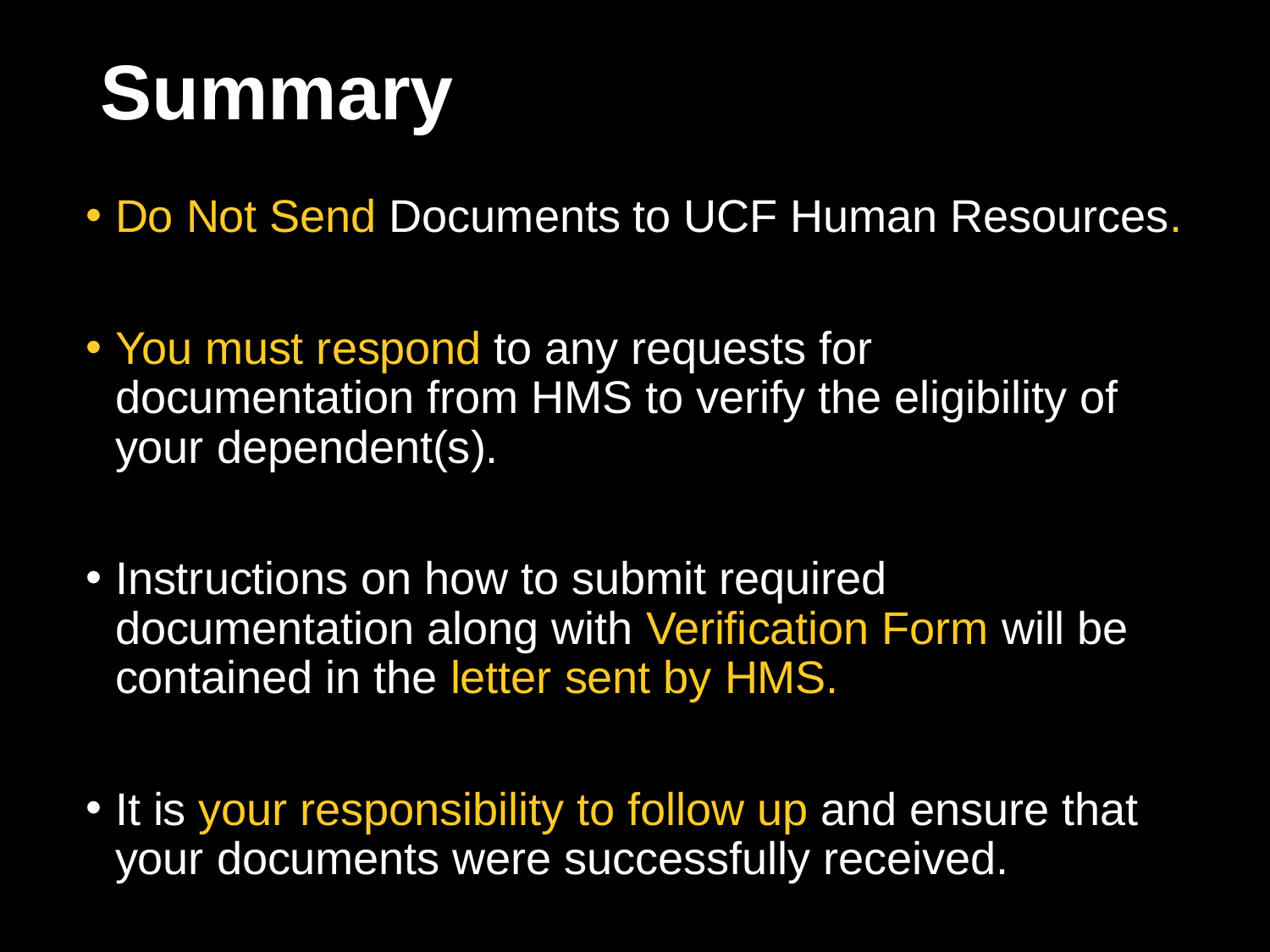

# Summary
Do Not Send Documents to UCF Human Resources.

You must respond to any requests for documentation from HMS to verify the eligibility of your dependent(s).

Instructions on how to submit required documentation along with Verification Form will be contained in the letter sent by HMS.

It is your responsibility to follow up and ensure that your documents were successfully received.